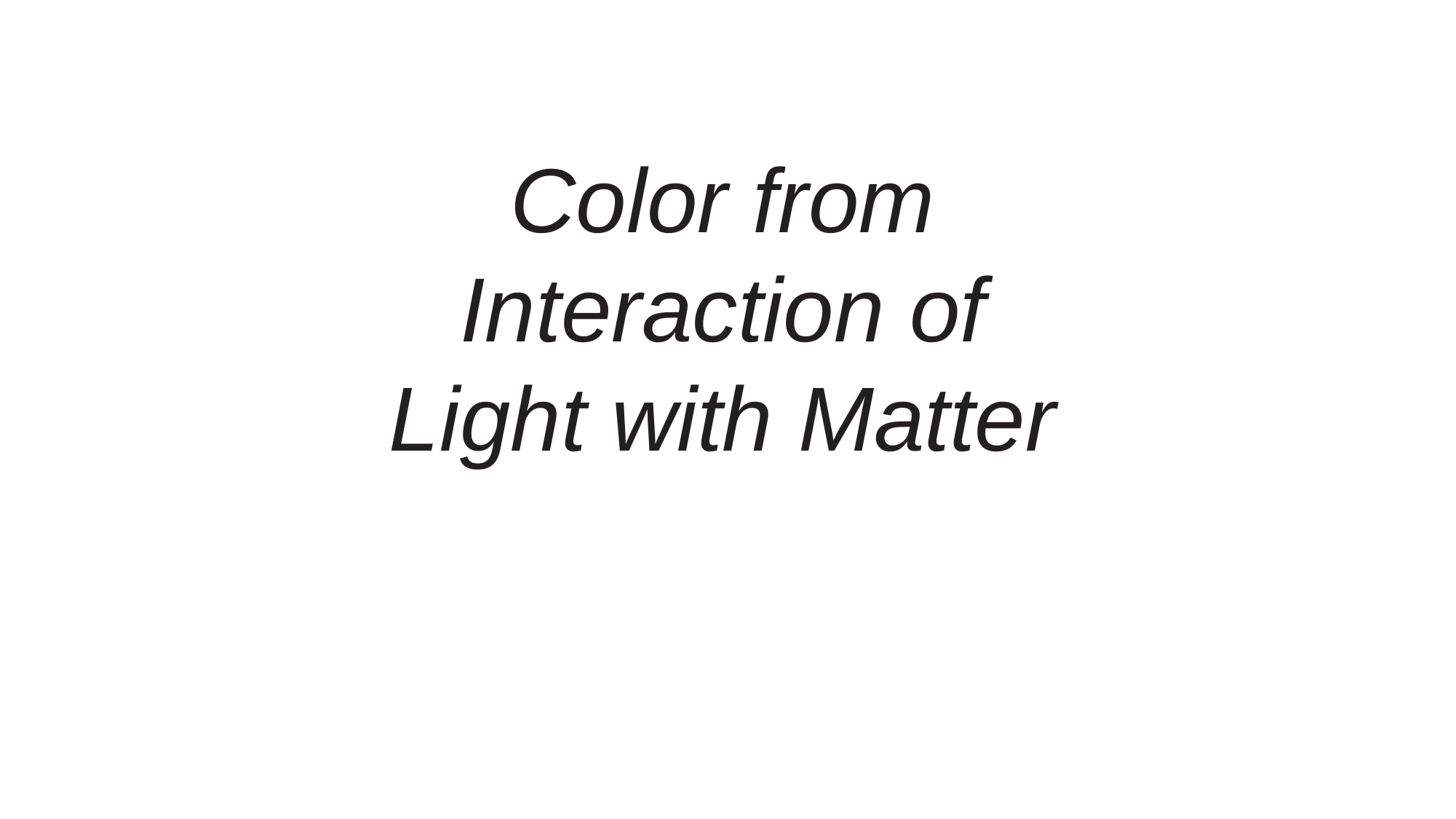

Color from Interaction of Light with Matter